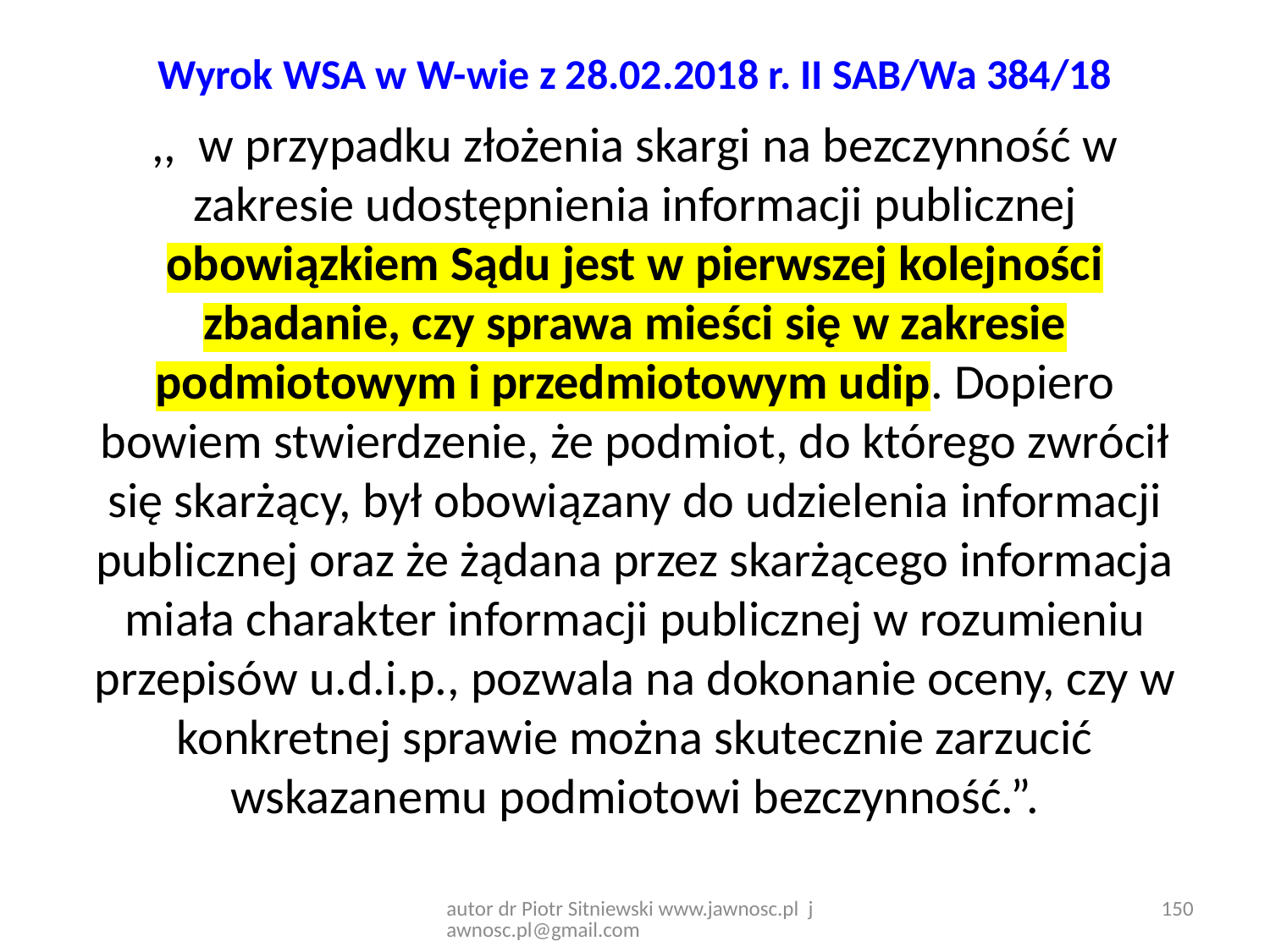

# Wyrok WSA w W-wie z 28.02.2018 r. II SAB/Wa 384/18
,,  w przypadku złożenia skargi na bezczynność w zakresie udostępnienia informacji publicznej obowiązkiem Sądu jest w pierwszej kolejności zbadanie, czy sprawa mieści się w zakresie podmiotowym i przedmiotowym udip. Dopiero bowiem stwierdzenie, że podmiot, do którego zwrócił się skarżący, był obowiązany do udzielenia informacji publicznej oraz że żądana przez skarżącego informacja miała charakter informacji publicznej w rozumieniu przepisów u.d.i.p., pozwala na dokonanie oceny, czy w konkretnej sprawie można skutecznie zarzucić wskazanemu podmiotowi bezczynność.”.
autor dr Piotr Sitniewski www.jawnosc.pl  jawnosc.pl@gmail.com
150